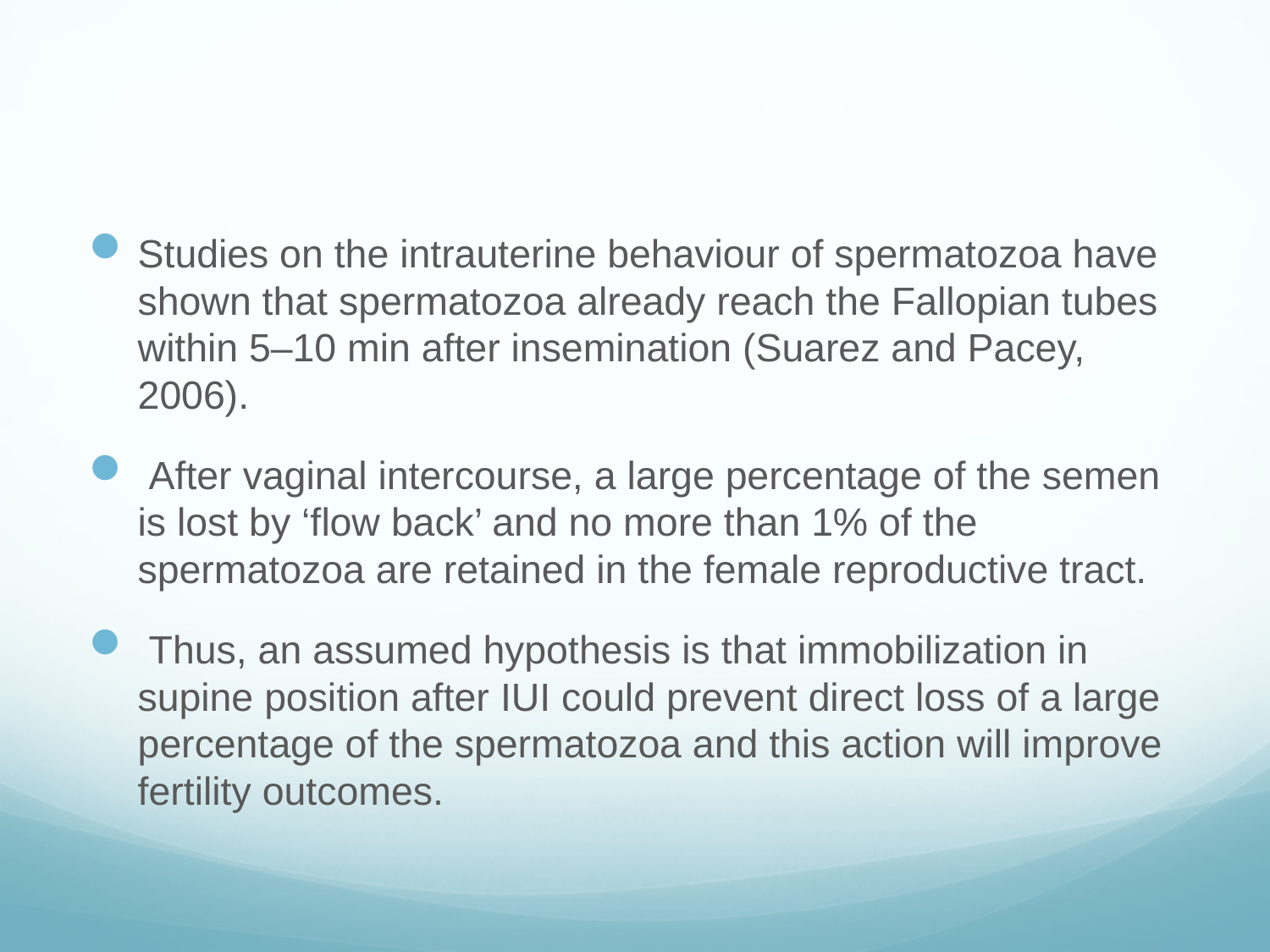

#
Studies on the intrauterine behaviour of spermatozoa have shown that spermatozoa already reach the Fallopian tubes within 5–10 min after insemination (Suarez and Pacey, 2006).
 After vaginal intercourse, a large percentage of the semen is lost by ‘flow back’ and no more than 1% of the spermatozoa are retained in the female reproductive tract.
 Thus, an assumed hypothesis is that immobilization in supine position after IUI could prevent direct loss of a large percentage of the spermatozoa and this action will improve fertility outcomes.